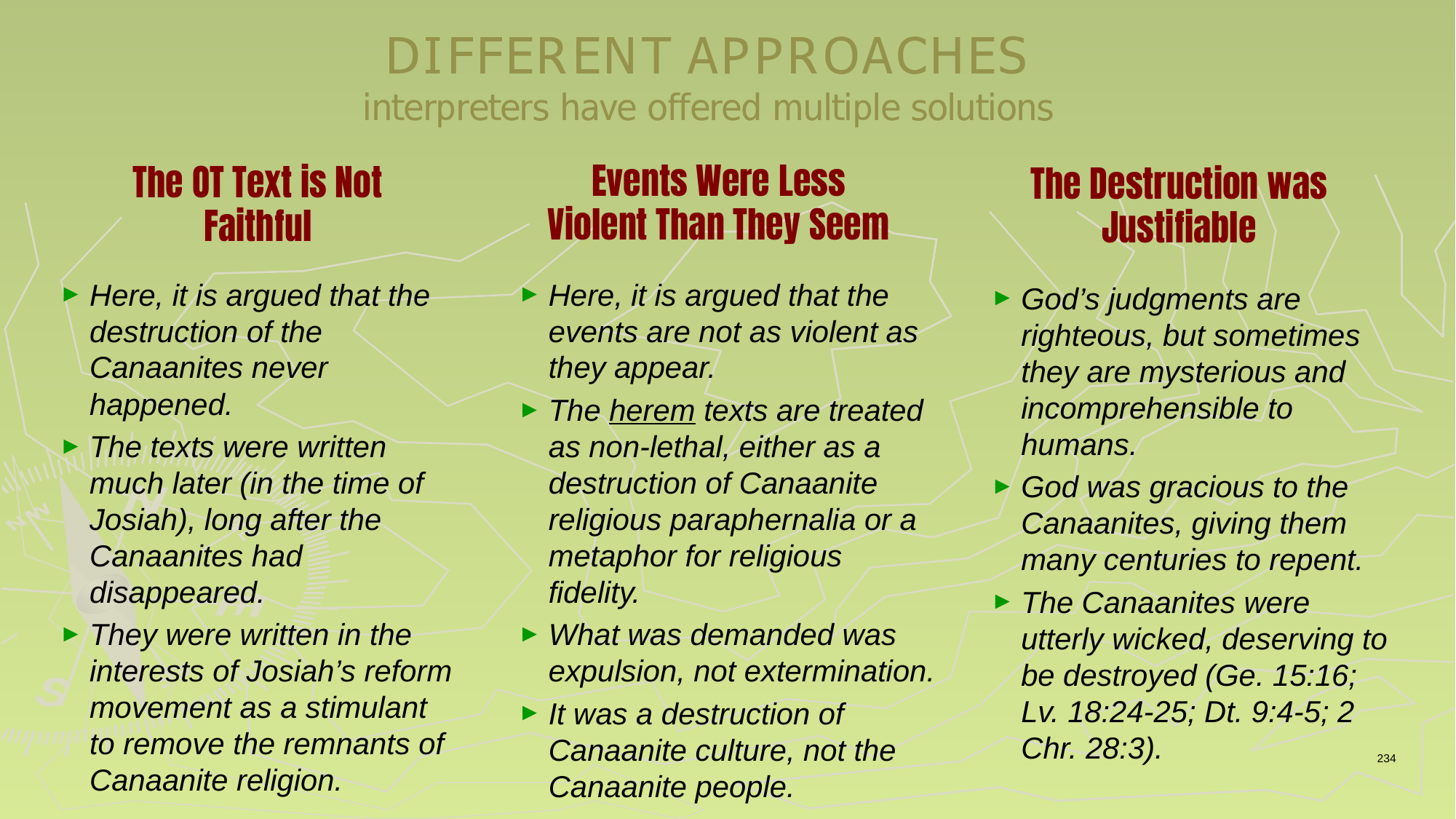

# DIFFERENT APPROACHES interpreters have offered multiple solutions
Events Were Less Violent Than They Seem
The Destruction was Justifiable
The OT Text is Not Faithful
Here, it is argued that the destruction of the Canaanites never happened.
The texts were written much later (in the time of Josiah), long after the Canaanites had disappeared.
They were written in the interests of Josiah’s reform movement as a stimulant to remove the remnants of Canaanite religion.
Here, it is argued that the events are not as violent as they appear.
The herem texts are treated as non-lethal, either as a destruction of Canaanite religious paraphernalia or a metaphor for religious fidelity.
What was demanded was expulsion, not extermination.
It was a destruction of Canaanite culture, not the Canaanite people.
God’s judgments are righteous, but sometimes they are mysterious and incomprehensible to humans.
God was gracious to the Canaanites, giving them many centuries to repent.
The Canaanites were utterly wicked, deserving to be destroyed (Ge. 15:16; Lv. 18:24-25; Dt. 9:4-5; 2 Chr. 28:3).
234